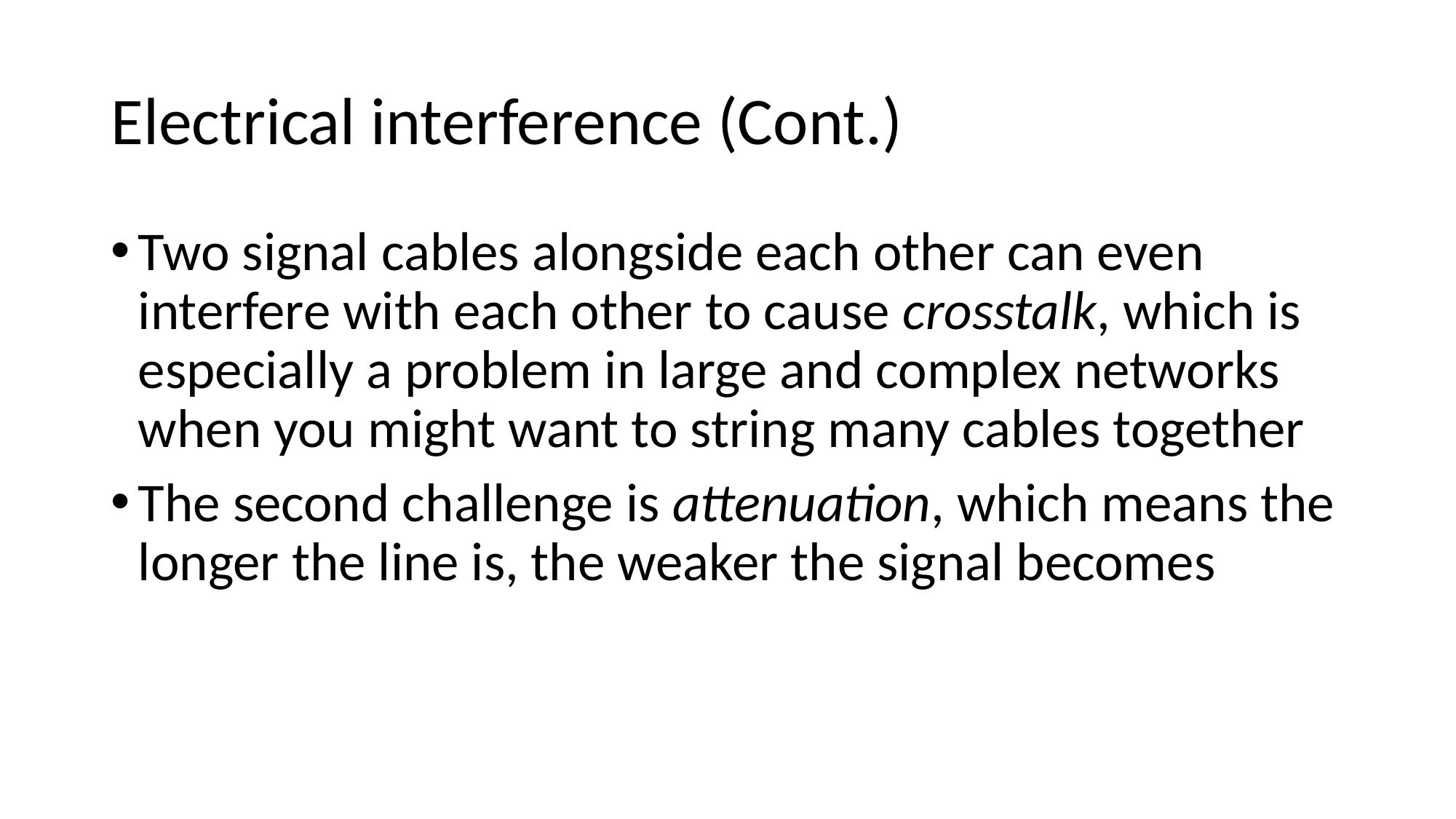

# Electrical interference (Cont.)
Two signal cables alongside each other can even interfere with each other to cause crosstalk, which is especially a problem in large and complex networks when you might want to string many cables together
The second challenge is attenuation, which means the longer the line is, the weaker the signal becomes